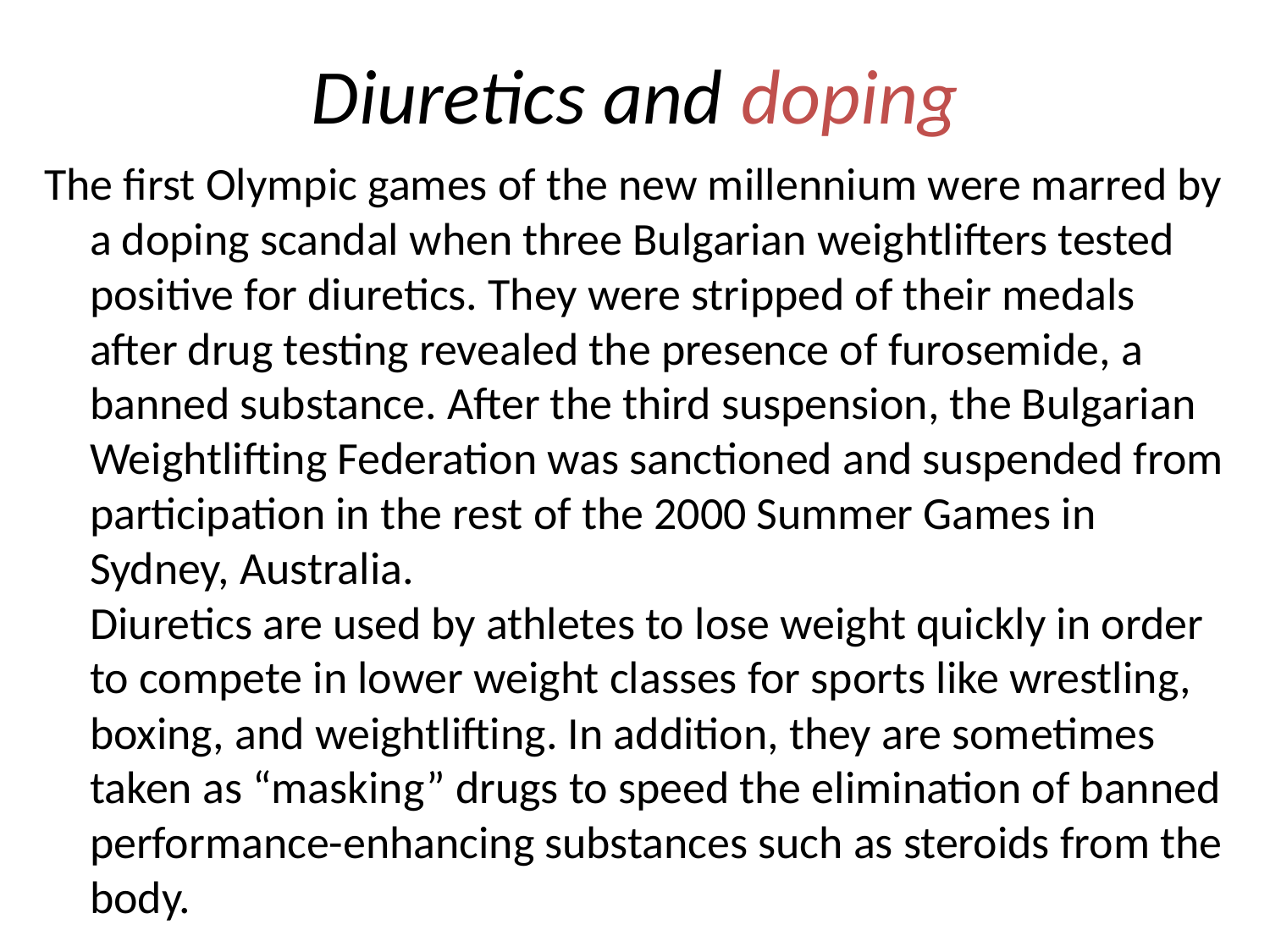

# Diuretics and doping
The first Olympic games of the new millennium were marred by a doping scandal when three Bulgarian weightlifters tested positive for diuretics. They were stripped of their medals after drug testing revealed the presence of furosemide, a banned substance. After the third suspension, the Bulgarian Weightlifting Federation was sanctioned and suspended from participation in the rest of the 2000 Summer Games in Sydney, Australia.
Diuretics are used by athletes to lose weight quickly in order to compete in lower weight classes for sports like wrestling, boxing, and weightlifting. In addition, they are sometimes taken as “masking” drugs to speed the elimination of banned performance-enhancing substances such as steroids from the body.